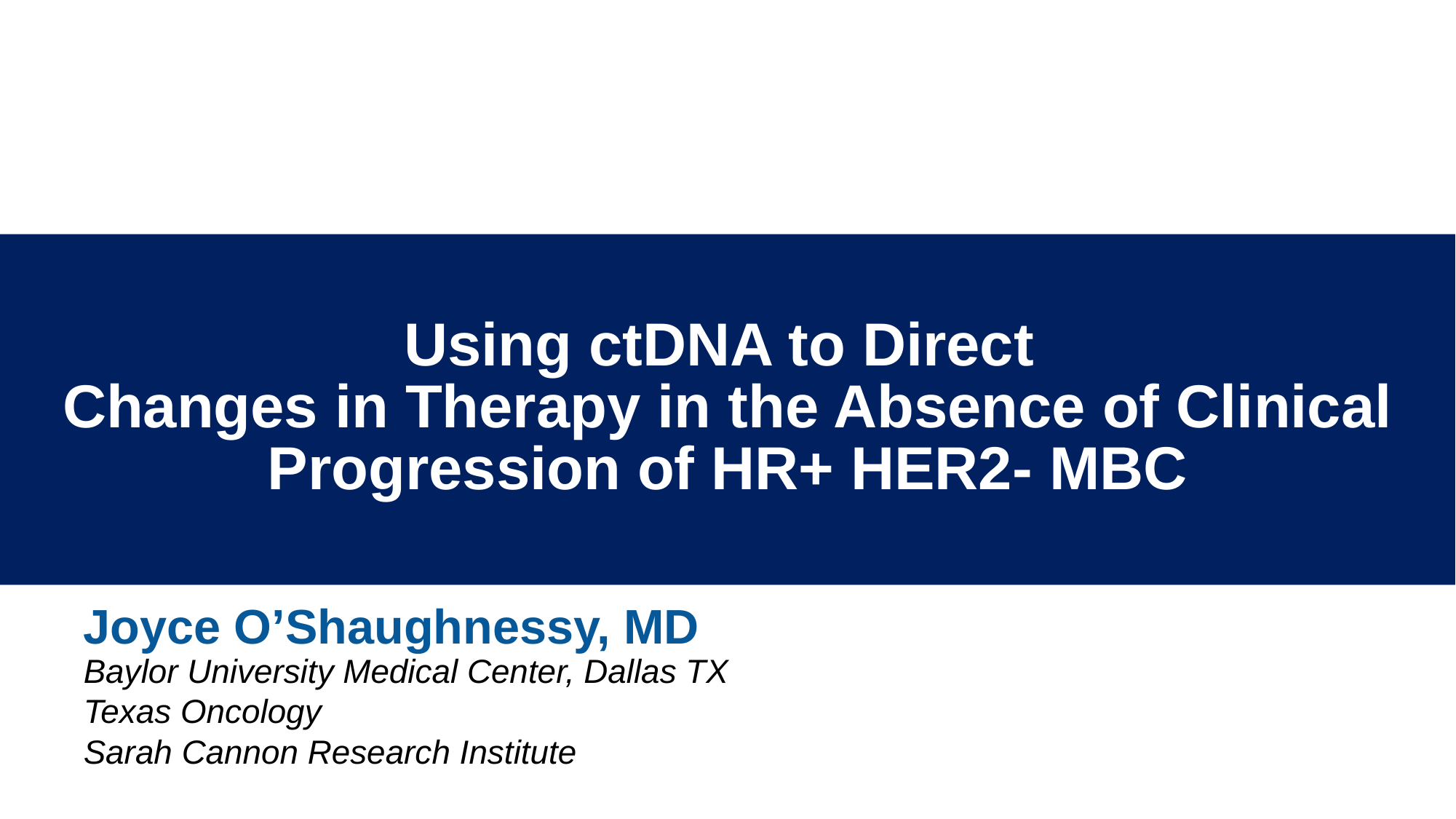

Using ctDNA to Direct
Changes in Therapy in the Absence of Clinical Progression of HR+ HER2- MBC
Joyce O’Shaughnessy, MD
Baylor University Medical Center, Dallas TX
Texas Oncology
Sarah Cannon Research Institute